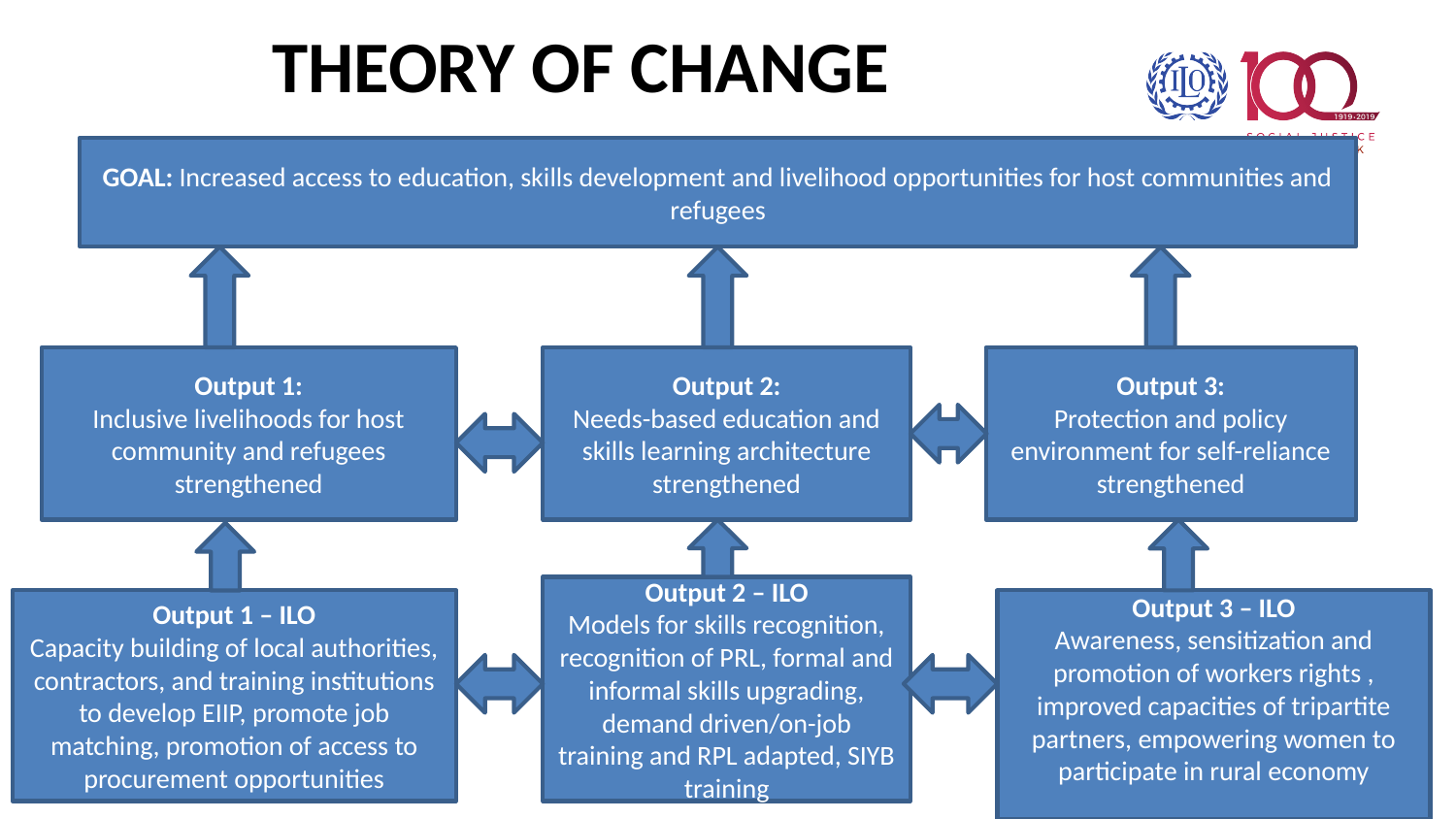

# THEORY OF CHANGE
GOAL: Increased access to education, skills development and livelihood opportunities for host communities and refugees

Output 1:
Inclusive livelihoods for host community and refugees strengthened
Output 2:
Needs-based education and skills learning architecture strengthened
Output 3:
Protection and policy environment for self-reliance strengthened

Output 2 – ILO
Models for skills recognition, recognition of PRL, formal and informal skills upgrading, demand driven/on-job training and RPL adapted, SIYB training
Output 3 – ILO
Awareness, sensitization and promotion of workers rights , improved capacities of tripartite partners, empowering women to participate in rural economy

Output 1 – ILO
Capacity building of local authorities, contractors, and training institutions to develop EIIP, promote job matching, promotion of access to procurement opportunities